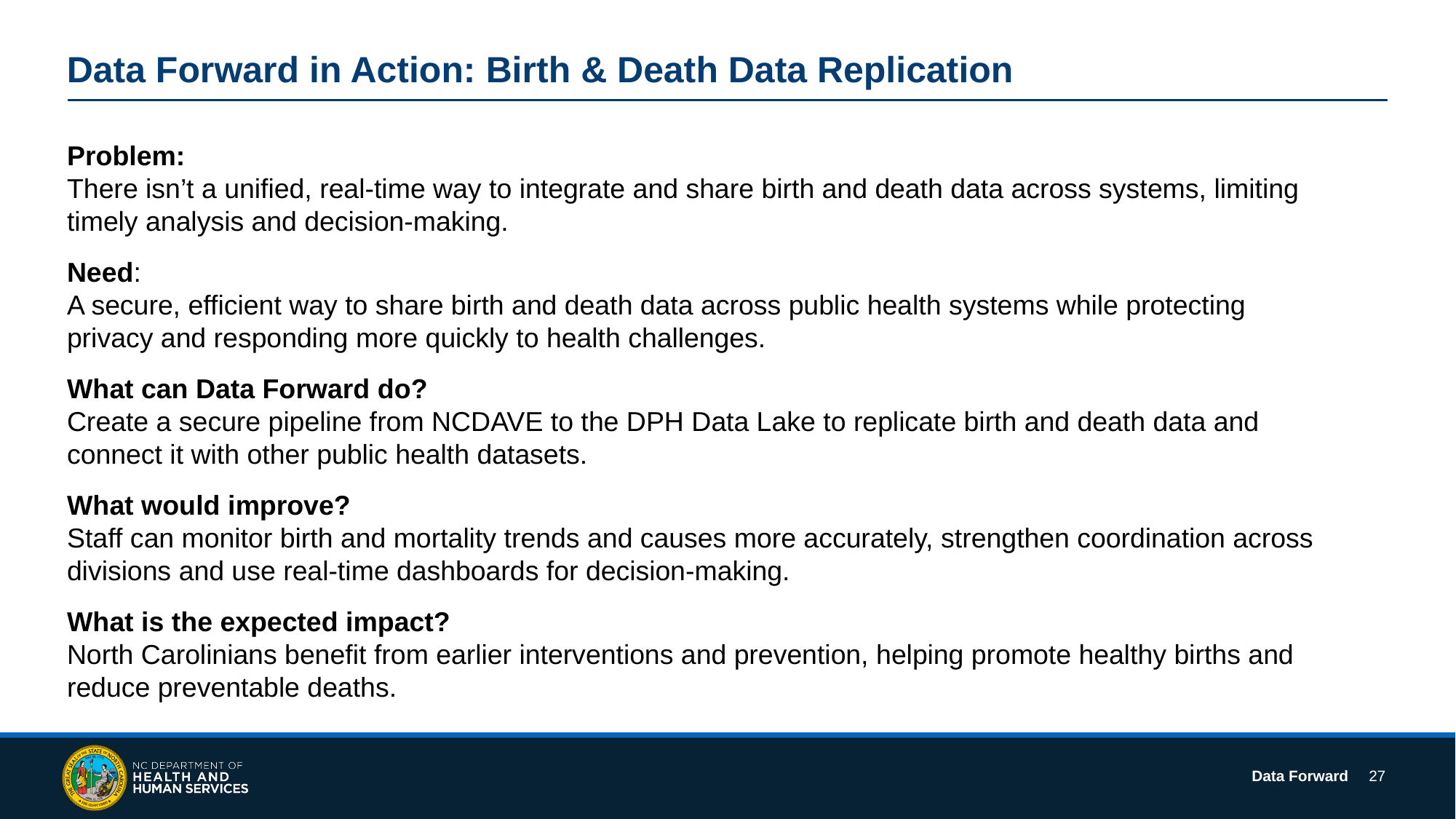

# Data Forward in Action: Birth & Death Data Replication
Problem: 
There isn’t a unified, real-time way to integrate and share birth and death data across systems, limiting timely analysis and decision-making.
Need: 
A secure, efficient way to share birth and death data across public health systems while protecting privacy and responding more quickly to health challenges.​
What can Data Forward do?
Create a secure pipeline from NCDAVE to the DPH Data Lake to replicate birth and death data and connect it with other public health datasets.​
What would improve?  
Staff can monitor birth and mortality trends and causes more accurately, strengthen coordination across divisions and use real-time dashboards for decision-making.​
What is the expected impact?
North Carolinians benefit from earlier interventions and prevention, helping promote healthy births and reduce preventable deaths.